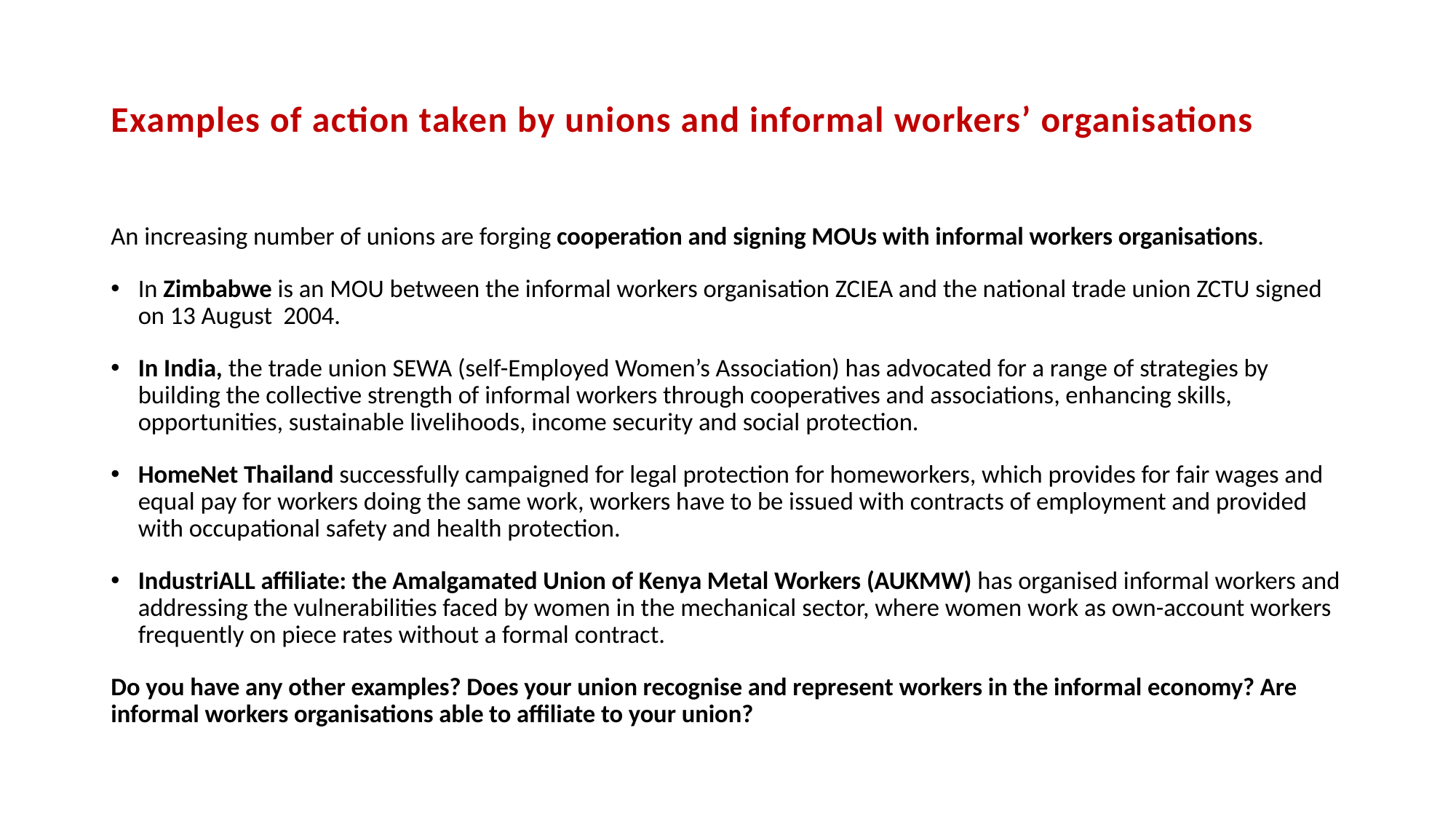

# Examples of action taken by unions and informal workers’ organisations
An increasing number of unions are forging cooperation and signing MOUs with informal workers organisations.
In Zimbabwe is an MOU between the informal workers organisation ZCIEA and the national trade union ZCTU signed on 13 August  2004.
In India, the trade union SEWA (self-Employed Women’s Association) has advocated for a range of strategies by building the collective strength of informal workers through cooperatives and associations, enhancing skills, opportunities, sustainable livelihoods, income security and social protection.
HomeNet Thailand successfully campaigned for legal protection for homeworkers, which provides for fair wages and equal pay for workers doing the same work, workers have to be issued with contracts of employment and provided with occupational safety and health protection.
IndustriALL affiliate: the Amalgamated Union of Kenya Metal Workers (AUKMW) has organised informal workers and addressing the vulnerabilities faced by women in the mechanical sector, where women work as own-account workers frequently on piece rates without a formal contract.
Do you have any other examples? Does your union recognise and represent workers in the informal economy? Are informal workers organisations able to affiliate to your union?